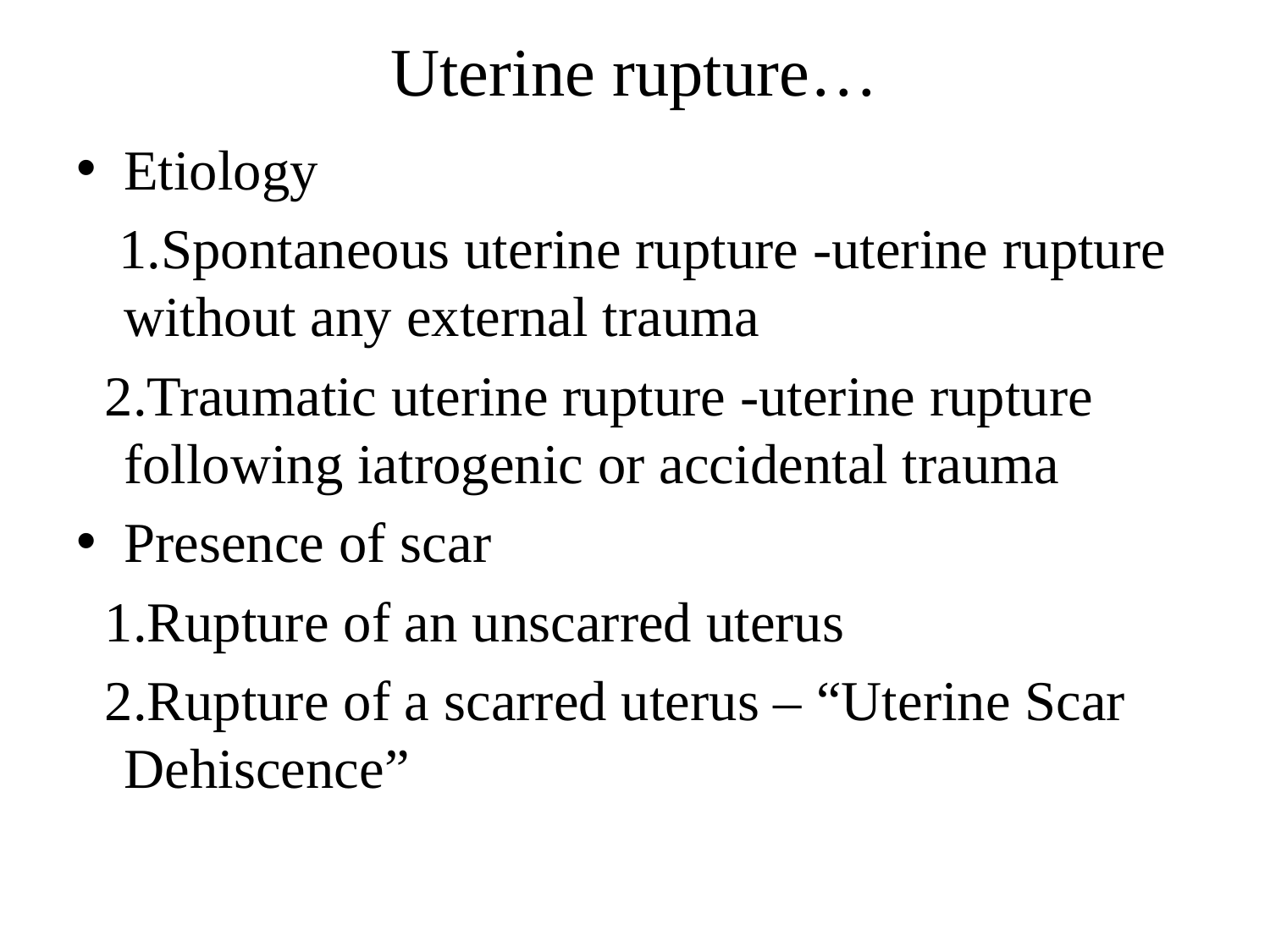

# Uterine rupture…
Etiology
   1.Spontaneous uterine rupture -uterine rupture without any external trauma
  2.Traumatic uterine rupture -uterine rupture following iatrogenic or accidental trauma
Presence of scar
  1.Rupture of an unscarred uterus
  2.Rupture of a scarred uterus – “Uterine Scar Dehiscence”